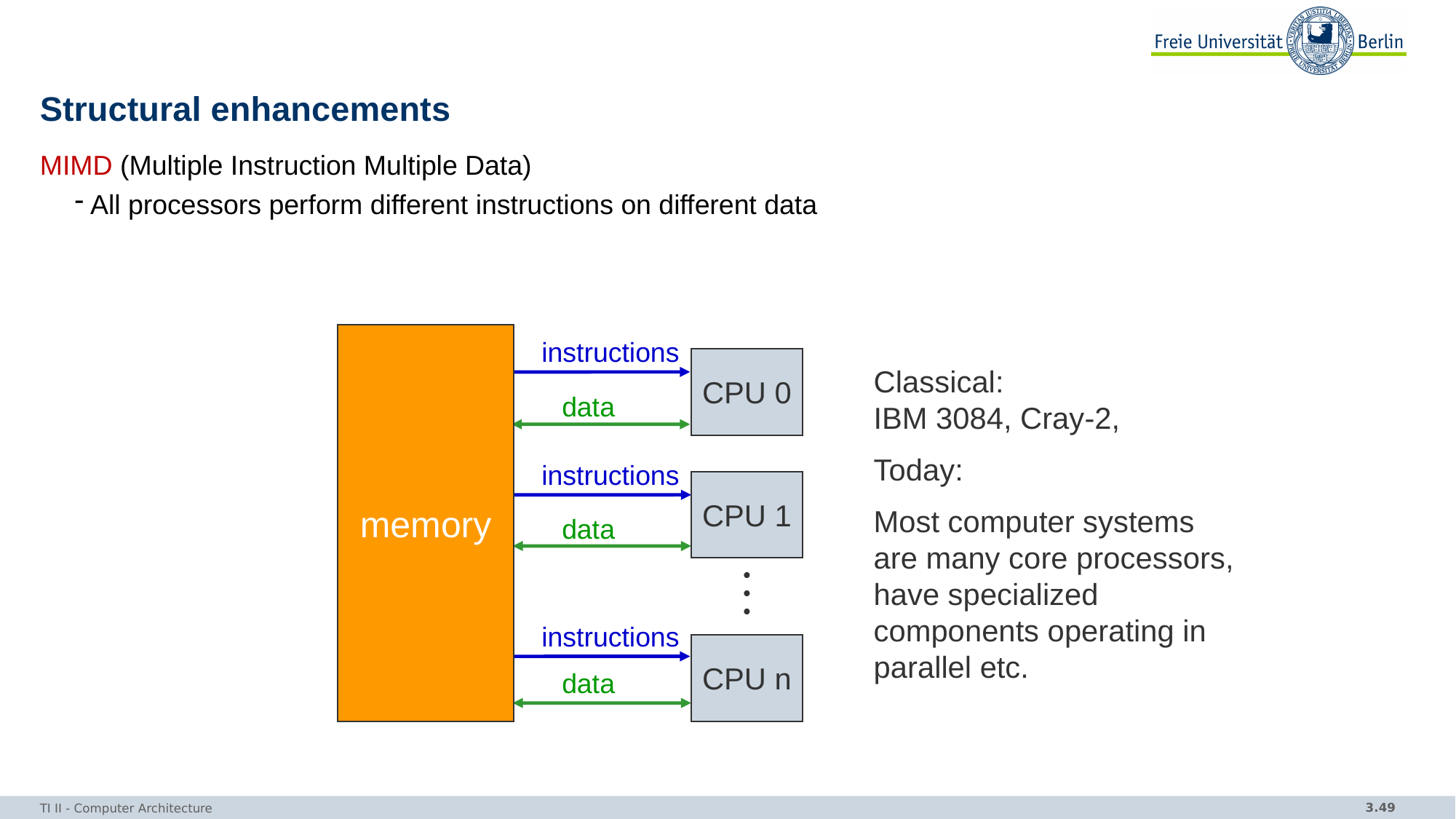

# Structural enhancements
MIMD (Multiple Instruction Multiple Data)
All processors perform different instructions on different data

memory
instructions
CPU 0
Classical:
IBM 3084, Cray-2,
Today:
Most computer systems are many core processors, have specialized components operating in parallel etc.

data

instructions
CPU 1

data

instructions
CPU n

data

TI II - Computer Architecture